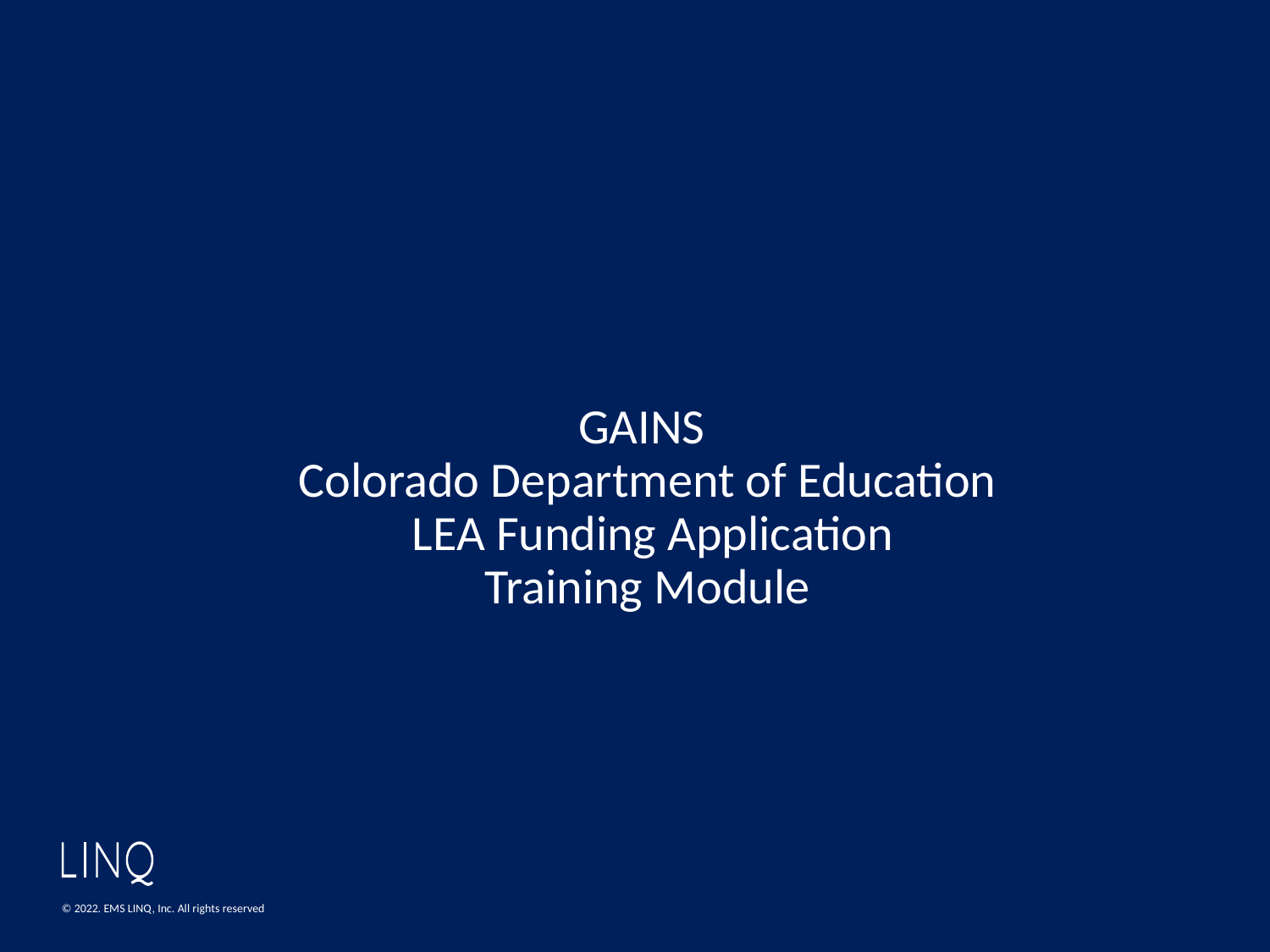

# GAINS  Colorado Department of Education  LEA Funding Application Training Module